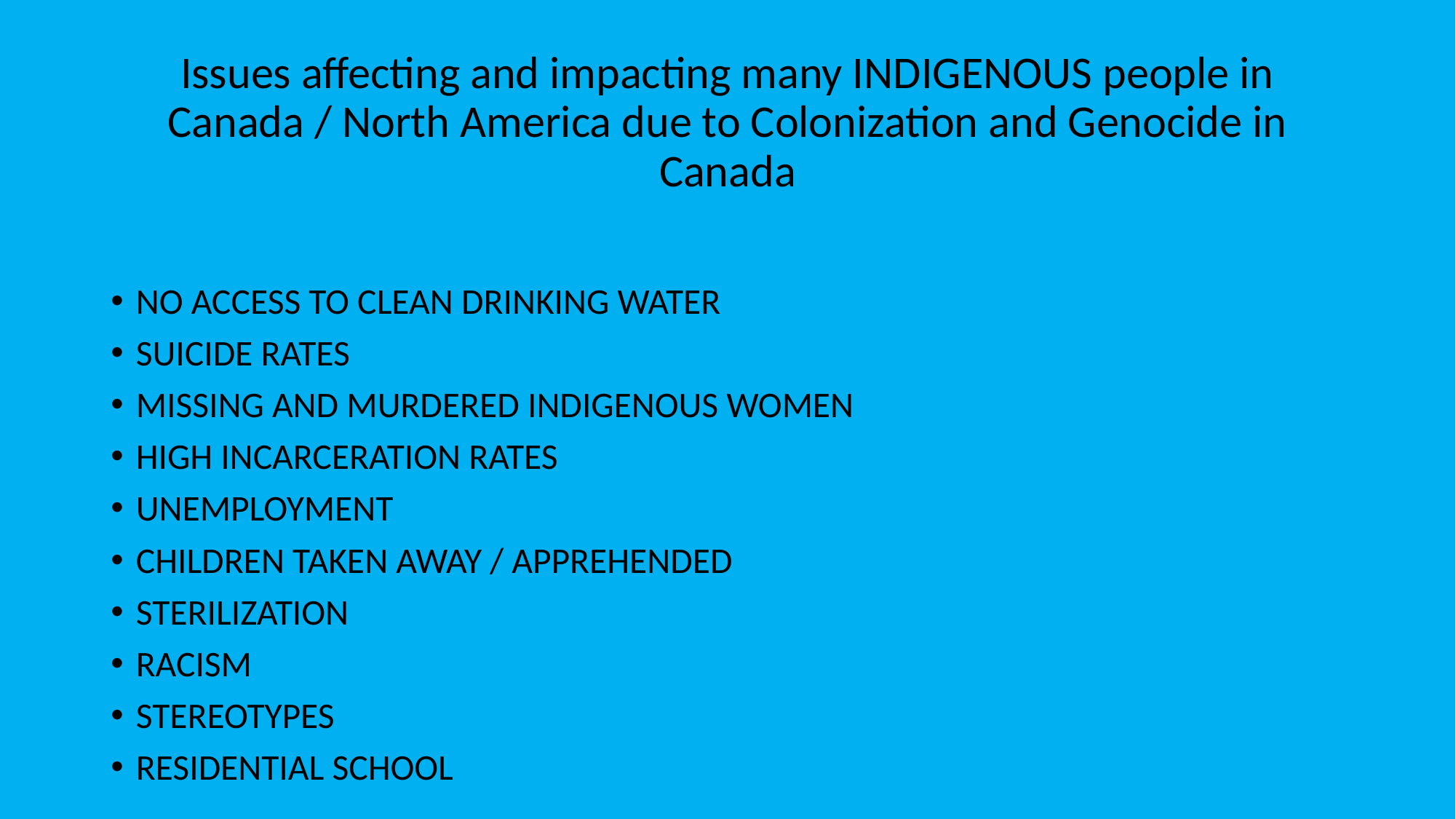

# Issues affecting and impacting many INDIGENOUS people in Canada / North America due to Colonization and Genocide in Canada
NO ACCESS TO CLEAN DRINKING WATER
SUICIDE RATES
MISSING AND MURDERED INDIGENOUS WOMEN
HIGH INCARCERATION RATES
UNEMPLOYMENT
CHILDREN TAKEN AWAY / APPREHENDED
STERILIZATION
RACISM
STEREOTYPES
RESIDENTIAL SCHOOL